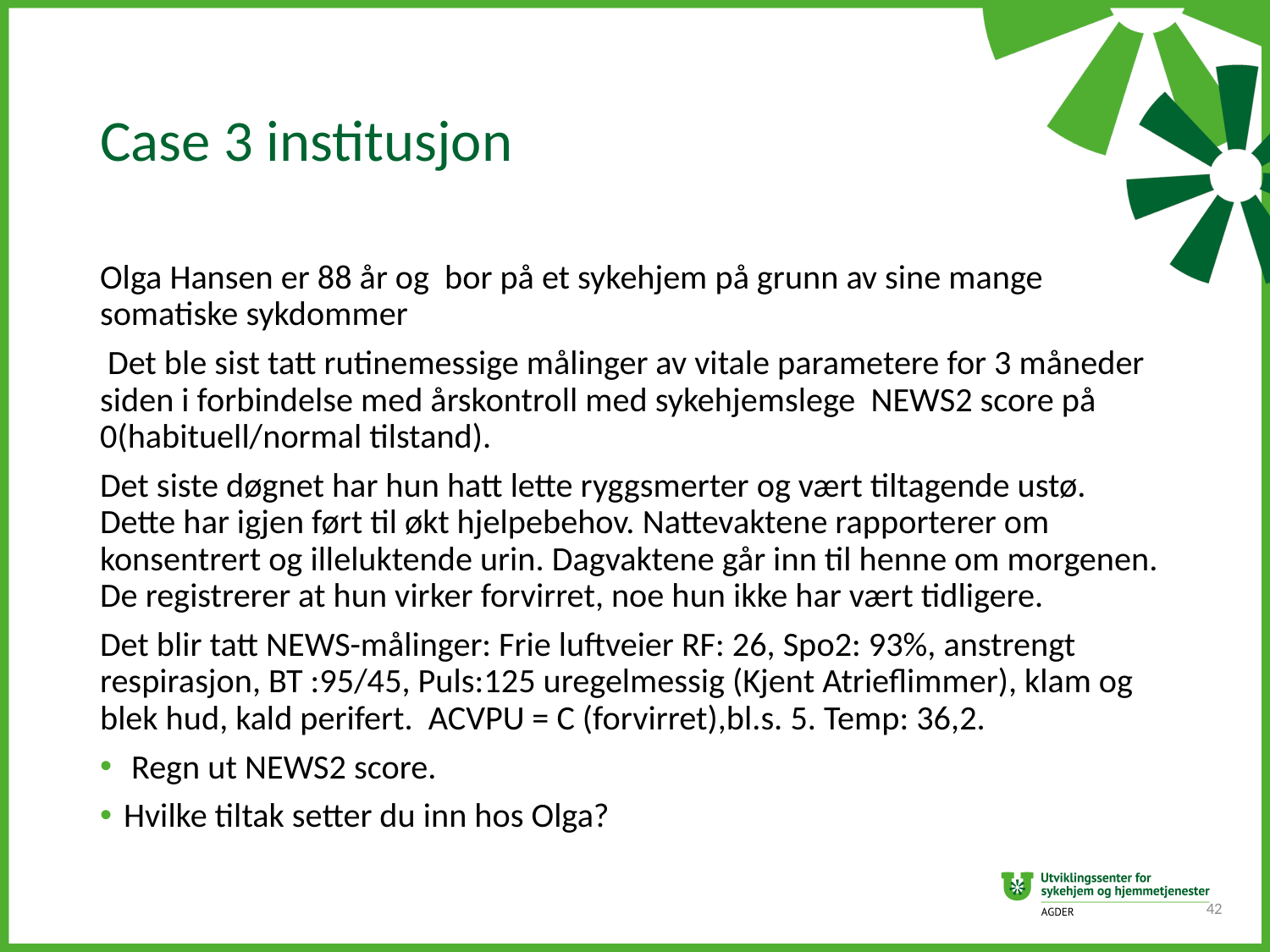

# Case 3 institusjon
Olga Hansen er 88 år og  bor på et sykehjem på grunn av sine mange somatiske sykdommer
 Det ble sist tatt rutinemessige målinger av vitale parametere for 3 måneder siden i forbindelse med årskontroll med sykehjemslege  NEWS2 score på 0(habituell/normal tilstand).
Det siste døgnet har hun hatt lette ryggsmerter og vært tiltagende ustø. Dette har igjen ført til økt hjelpebehov. Nattevaktene rapporterer om konsentrert og illeluktende urin. Dagvaktene går inn til henne om morgenen. De registrerer at hun virker forvirret, noe hun ikke har vært tidligere.
Det blir tatt NEWS-målinger: Frie luftveier RF: 26, Spo2: 93%, anstrengt respirasjon, BT :95/45, Puls:125 uregelmessig (Kjent Atrieflimmer), klam og blek hud, kald perifert.  ACVPU = C (forvirret),bl.s. 5. Temp: 36,2.
 Regn ut NEWS2 score.
Hvilke tiltak setter du inn hos Olga?

42